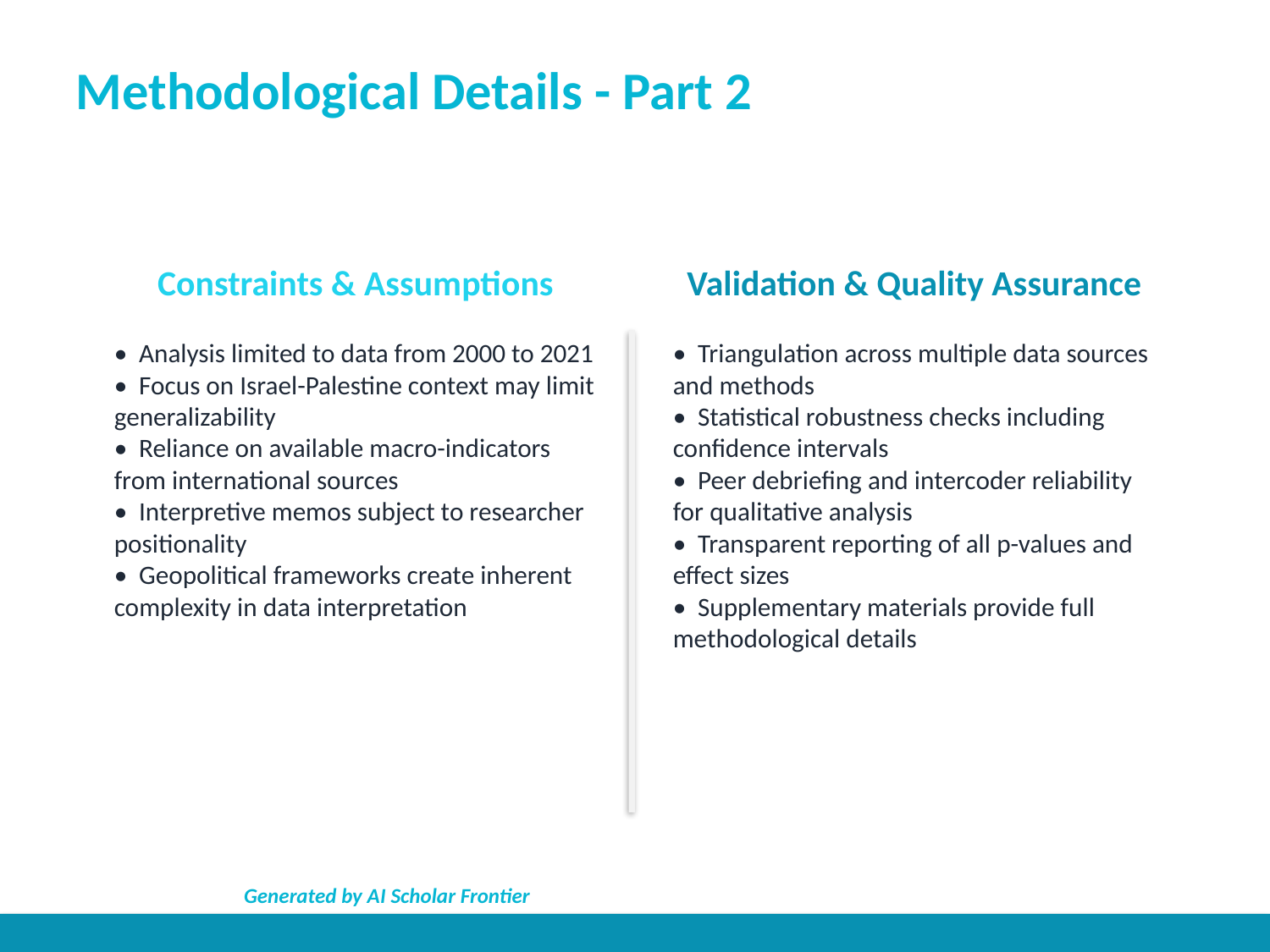

Methodological Details - Part 2
Constraints & Assumptions
Validation & Quality Assurance
•  Analysis limited to data from 2000 to 2021
•  Focus on Israel-Palestine context may limit generalizability
•  Reliance on available macro-indicators from international sources
•  Interpretive memos subject to researcher positionality
•  Geopolitical frameworks create inherent complexity in data interpretation

•  Triangulation across multiple data sources and methods
•  Statistical robustness checks including confidence intervals
•  Peer debriefing and intercoder reliability for qualitative analysis
•  Transparent reporting of all p-values and effect sizes
•  Supplementary materials provide full methodological details
Generated by AI Scholar Frontier